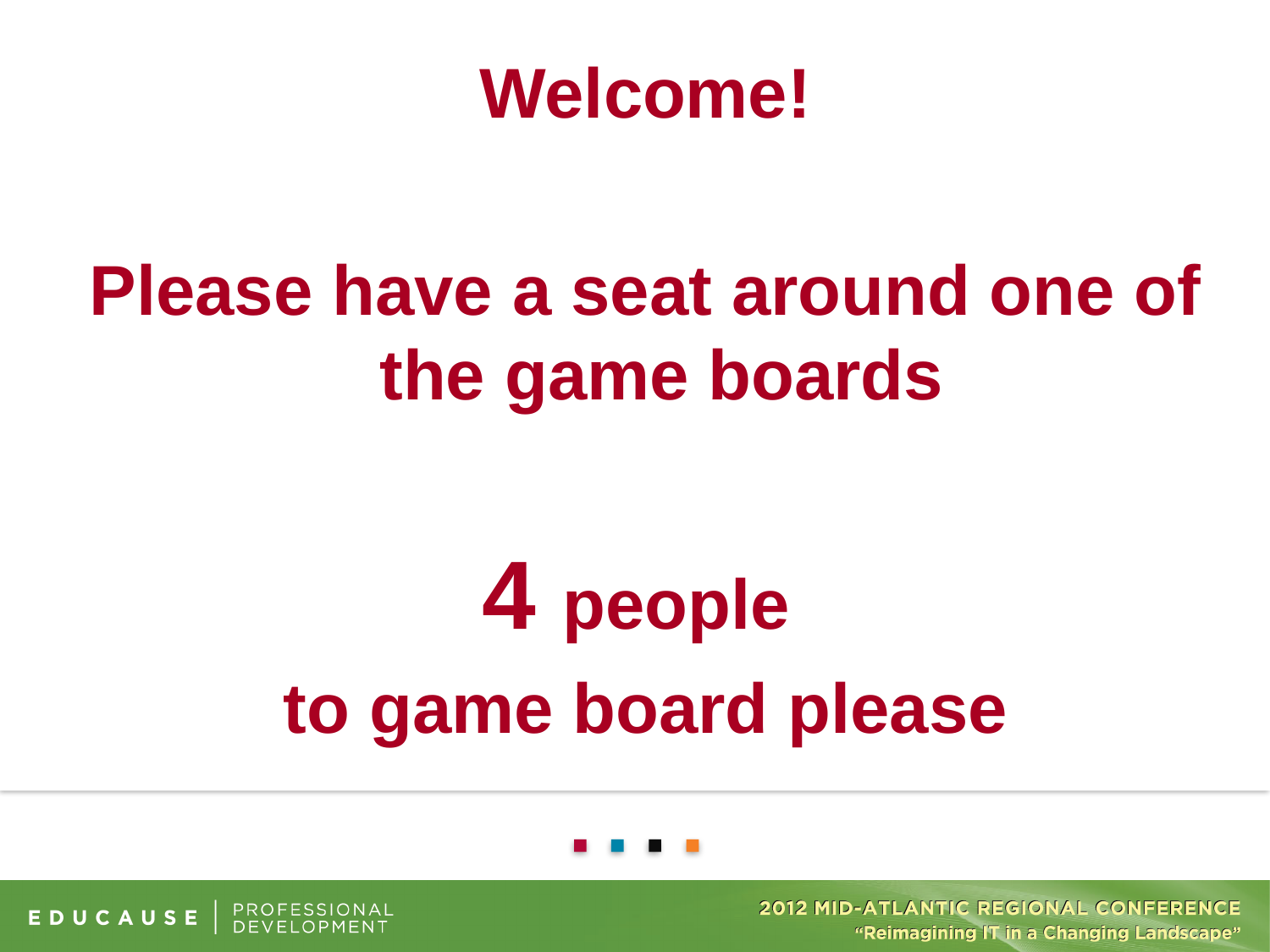

Welcome!

Please have a seat around one of the game boards

4 people
to game board please